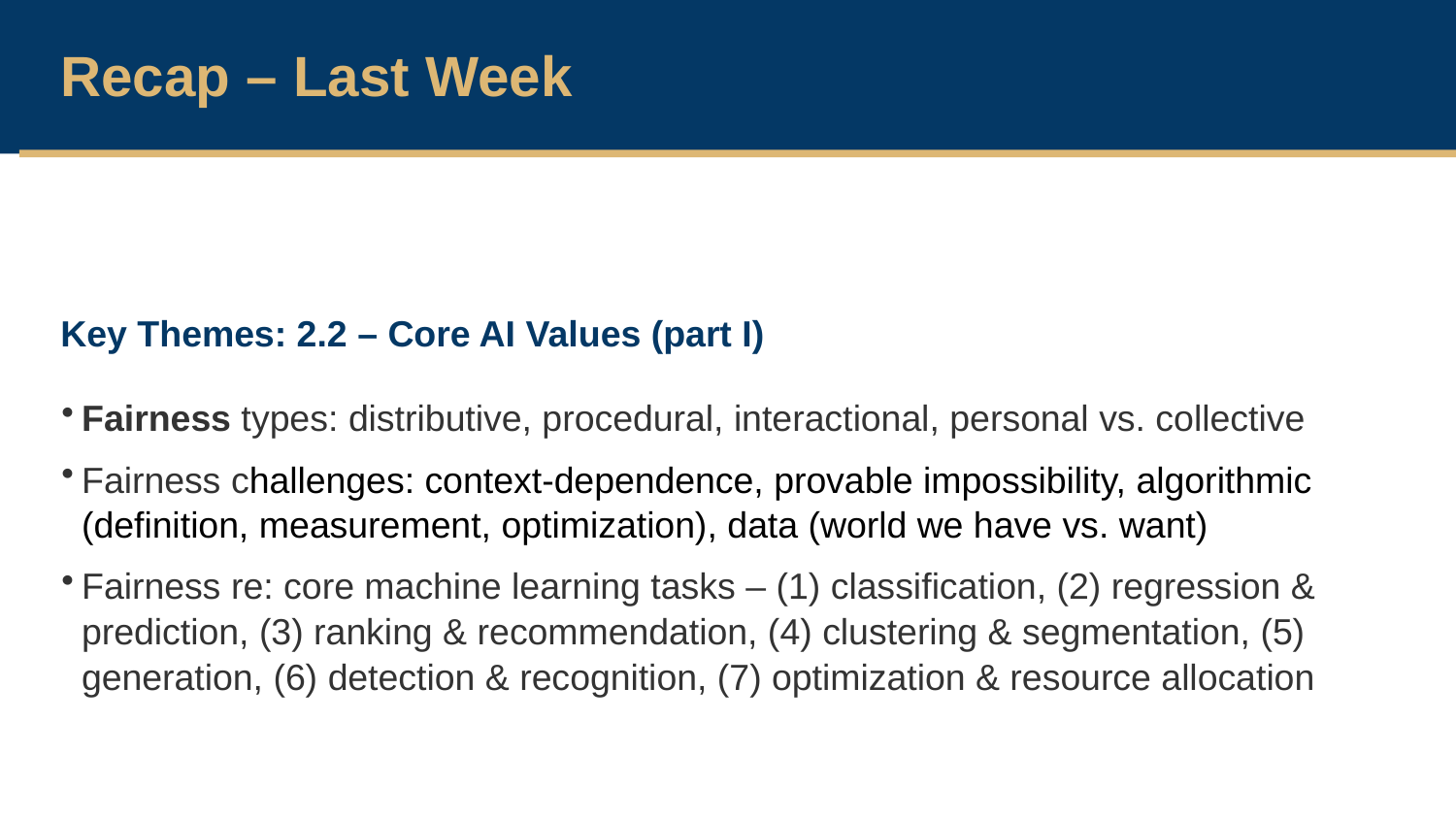

Recap – Last Week

Key Themes: 2.2 – Core AI Values (part I)
Fairness types: distributive, procedural, interactional, personal vs. collective
Fairness challenges: context-dependence, provable impossibility, algorithmic (definition, measurement, optimization), data (world we have vs. want)
Fairness re: core machine learning tasks – (1) classification, (2) regression & prediction, (3) ranking & recommendation, (4) clustering & segmentation, (5) generation, (6) detection & recognition, (7) optimization & resource allocation